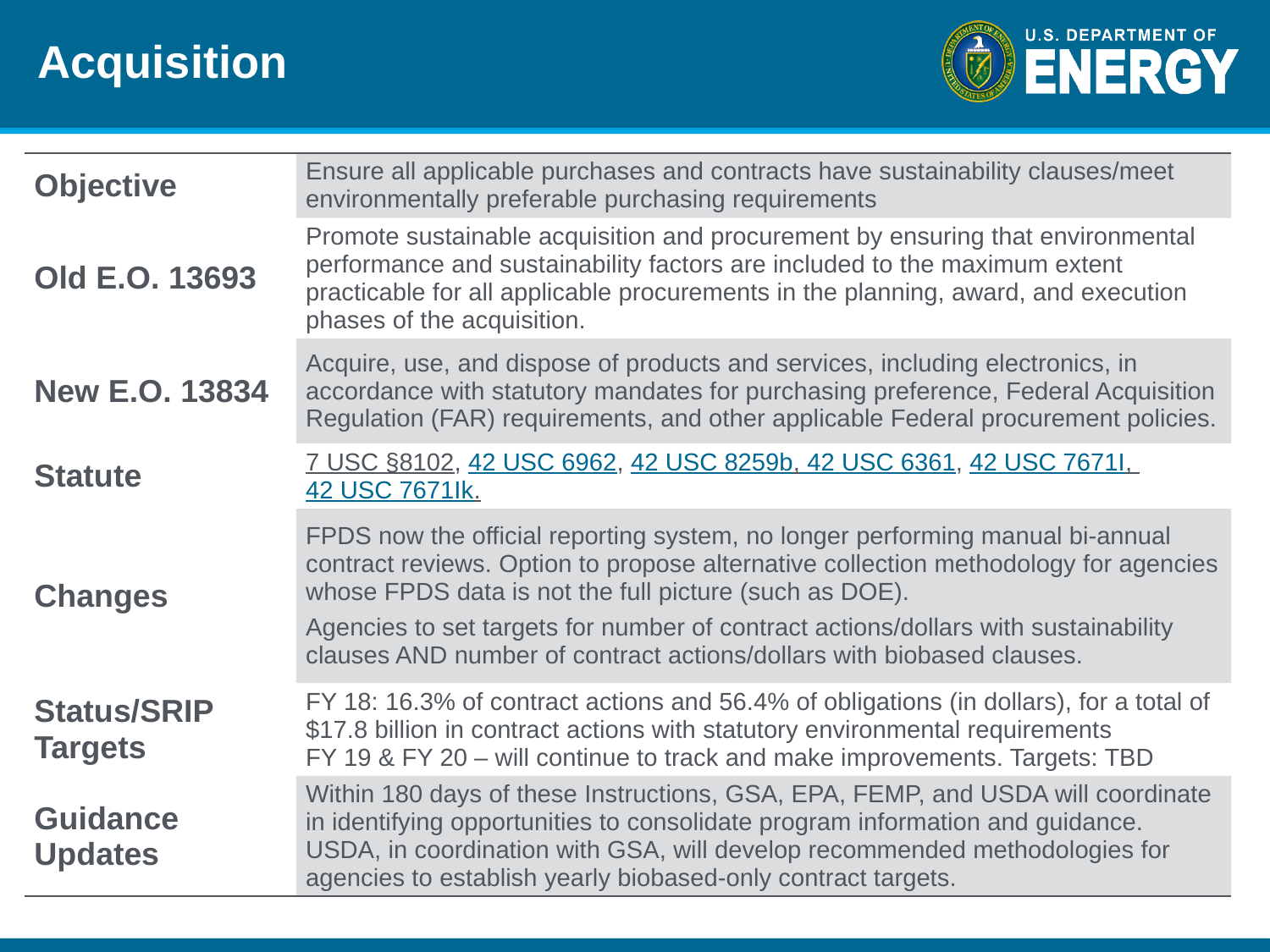

# Acquisition
| Objective | Ensure all applicable purchases and contracts have sustainability clauses/meet environmentally preferable purchasing requirements |
| --- | --- |
| Old E.O. 13693 | Promote sustainable acquisition and procurement by ensuring that environmental performance and sustainability factors are included to the maximum extent practicable for all applicable procurements in the planning, award, and execution phases of the acquisition. |
| New E.O. 13834 | Acquire, use, and dispose of products and services, including electronics, in accordance with statutory mandates for purchasing preference, Federal Acquisition Regulation (FAR) requirements, and other applicable Federal procurement policies. |
| Statute | 7 USC §8102, 42 USC 6962, 42 USC 8259b, 42 USC 6361, 42 USC 7671I, 42 USC 7671Ik. |
| Changes | FPDS now the official reporting system, no longer performing manual bi-annual contract reviews. Option to propose alternative collection methodology for agencies whose FPDS data is not the full picture (such as DOE). Agencies to set targets for number of contract actions/dollars with sustainability clauses AND number of contract actions/dollars with biobased clauses. |
| Status/SRIP Targets | FY 18: 16.3% of contract actions and 56.4% of obligations (in dollars), for a total of $17.8 billion in contract actions with statutory environmental requirements FY 19 & FY 20 – will continue to track and make improvements. Targets: TBD |
| Guidance Updates | Within 180 days of these Instructions, GSA, EPA, FEMP, and USDA will coordinate in identifying opportunities to consolidate program information and guidance. USDA, in coordination with GSA, will develop recommended methodologies for agencies to establish yearly biobased-only contract targets. |